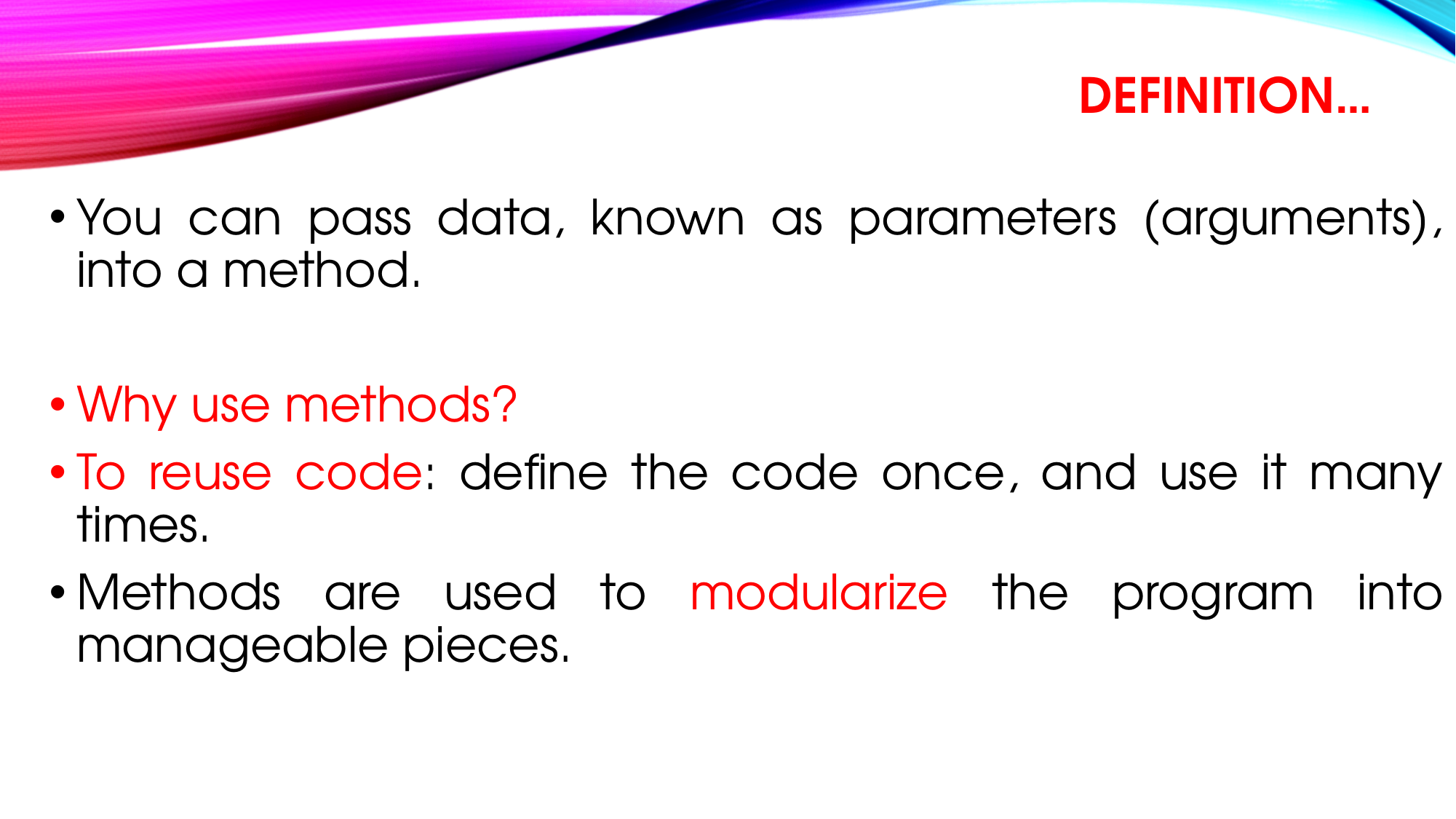

# Definition…
You can pass data, known as parameters (arguments), into a method.

Why use methods?
To reuse code: define the code once, and use it many times.
Methods are used to modularize the program into manageable pieces.